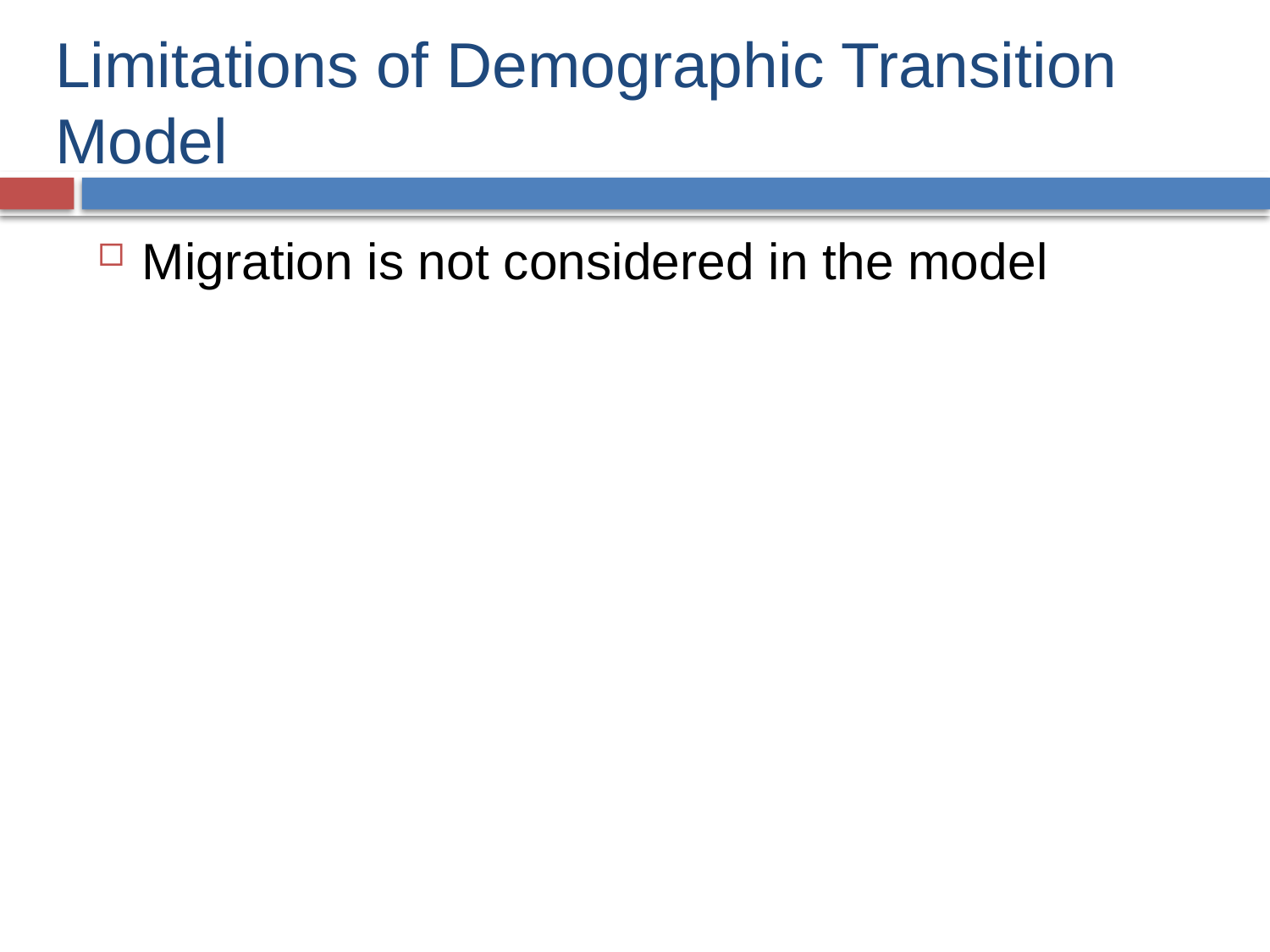

# Limitations of Demographic Transition Model
Migration is not considered in the model